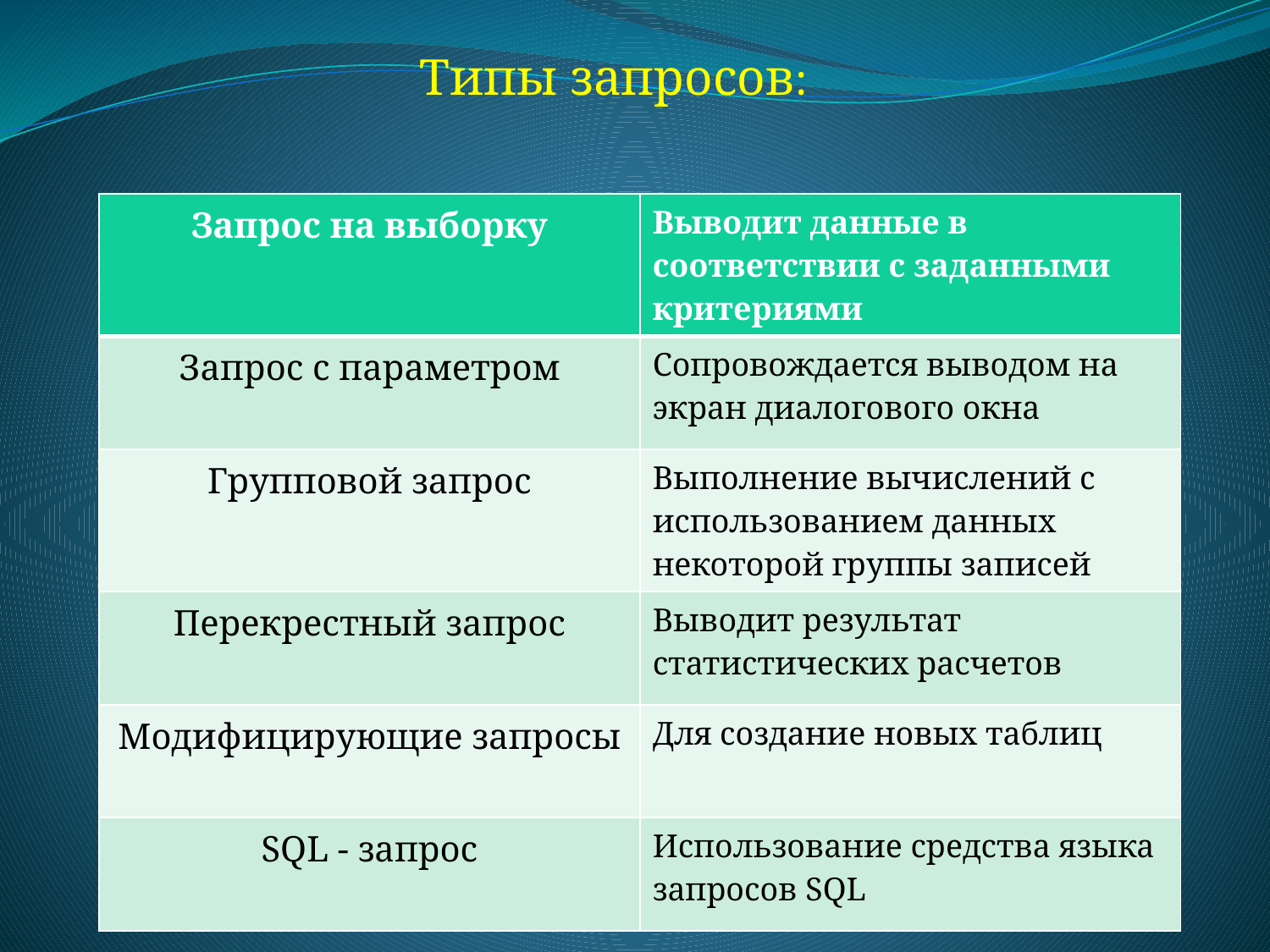

Типы запросов:

| Запрос на выборку | Выводит данные в соответствии с заданными критериями |
| --- | --- |
| Запрос с параметром | Сопровождается выводом на экран диалогового окна |
| Групповой запрос | Выполнение вычислений с использованием данных некоторой группы записей |
| Перекрестный запрос | Выводит результат статистических расчетов |
| Модифицирующие запросы | Для создание новых таблиц |
| SQL - запрос | Использование средства языка запросов SQL |